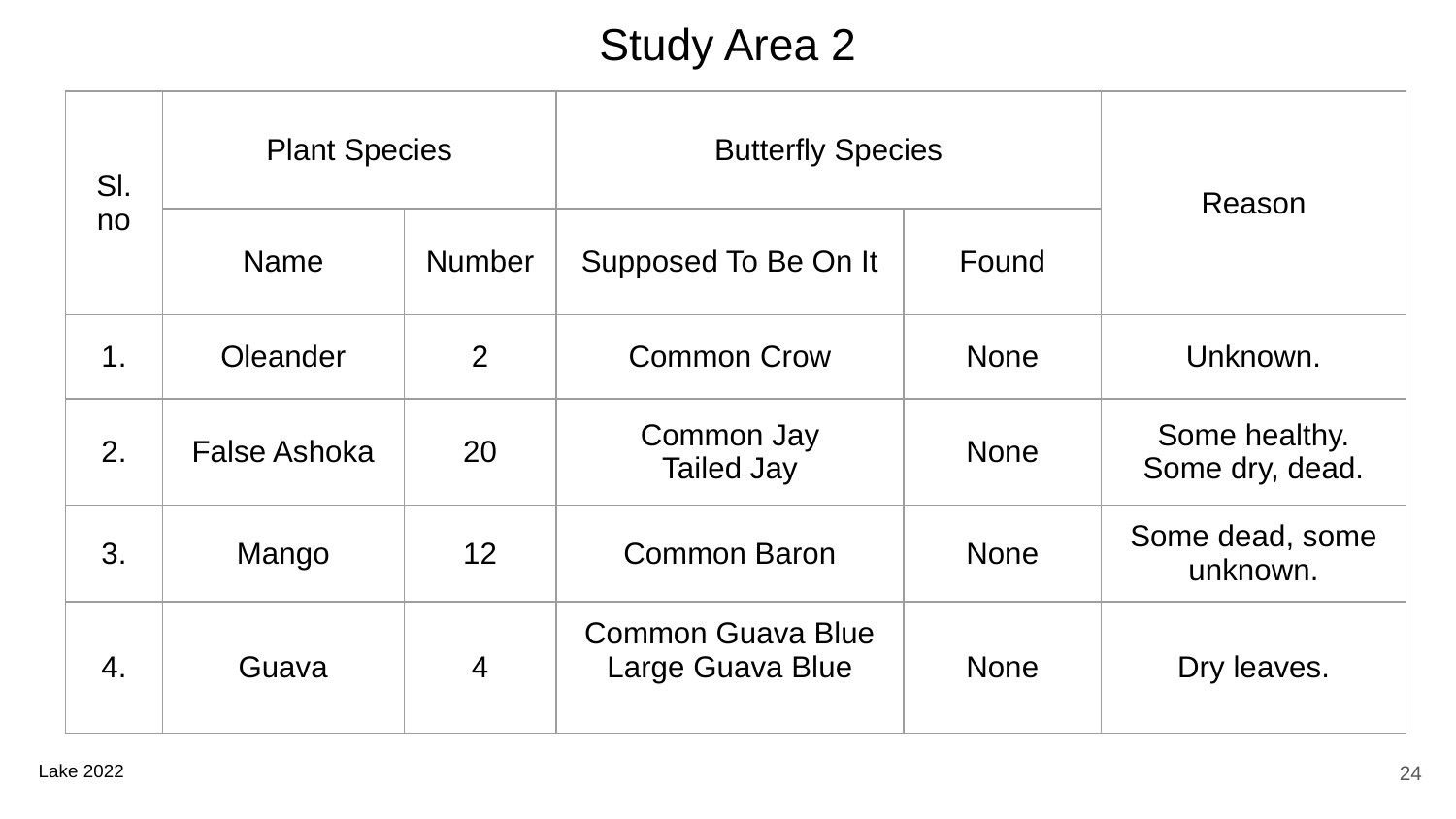

# Study Area 2
| Sl. no | Plant Species |  | Butterfly Species |  | Reason |
| --- | --- | --- | --- | --- | --- |
|  | Name | Number | Supposed To Be On It | Found |  |
| 1. | Oleander | 2 | Common Crow | None | Unknown. |
| 2. | False Ashoka | 20 | Common Jay Tailed Jay | None | Some healthy. Some dry, dead. |
| 3. | Mango | 12 | Common Baron | None | Some dead, some unknown. |
| 4. | Guava | 4 | Common Guava Blue Large Guava Blue | None | Dry leaves. |
24